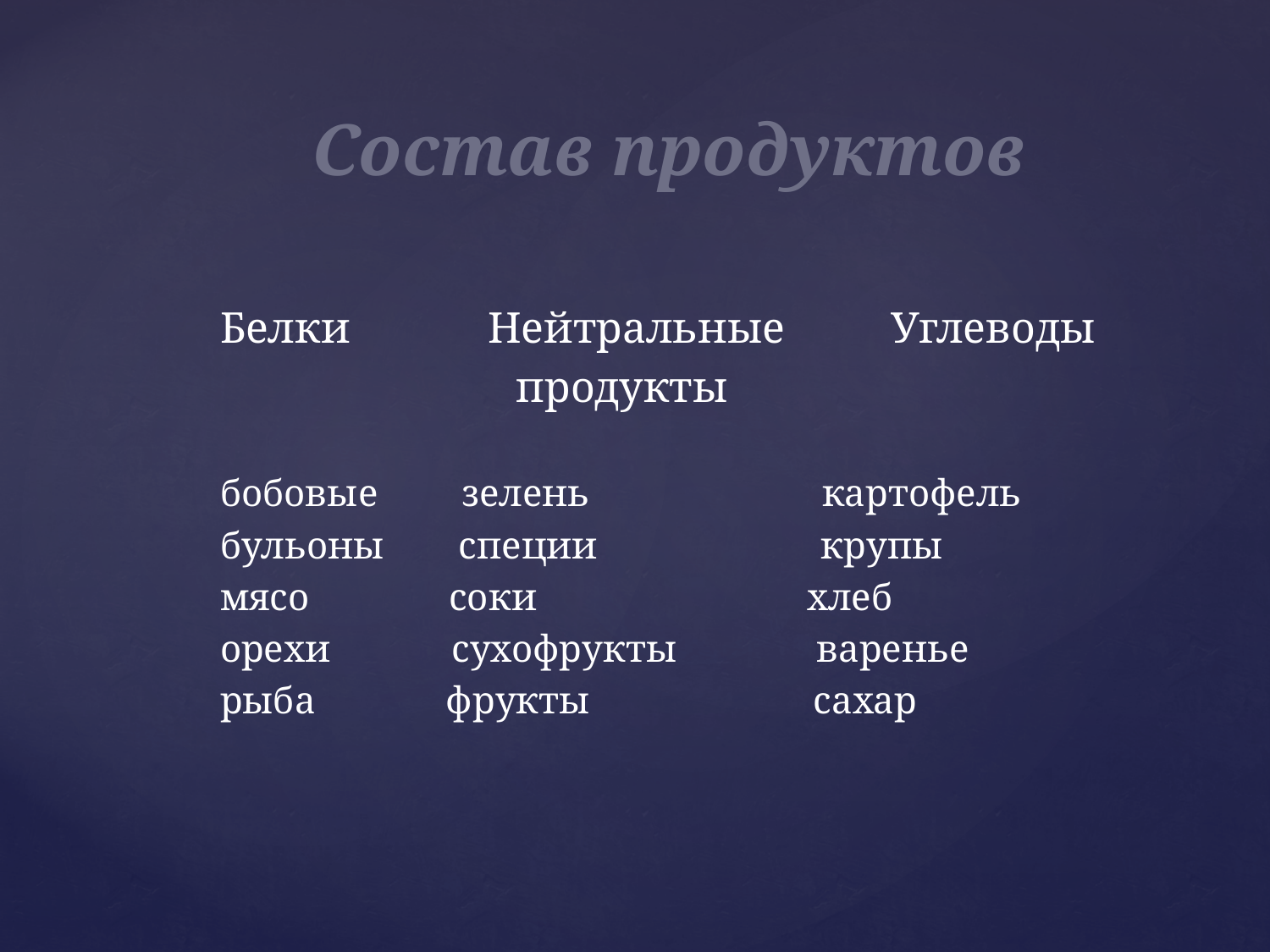

# Состав продуктов
Белки             Нейтральные          Углеводы
                            продукты

бобовые         зелень                         картофель
бульоны        специи                        крупы
мясо               соки                             хлеб
орехи             сухофрукты               варенье
рыба              фрукты                        сахар